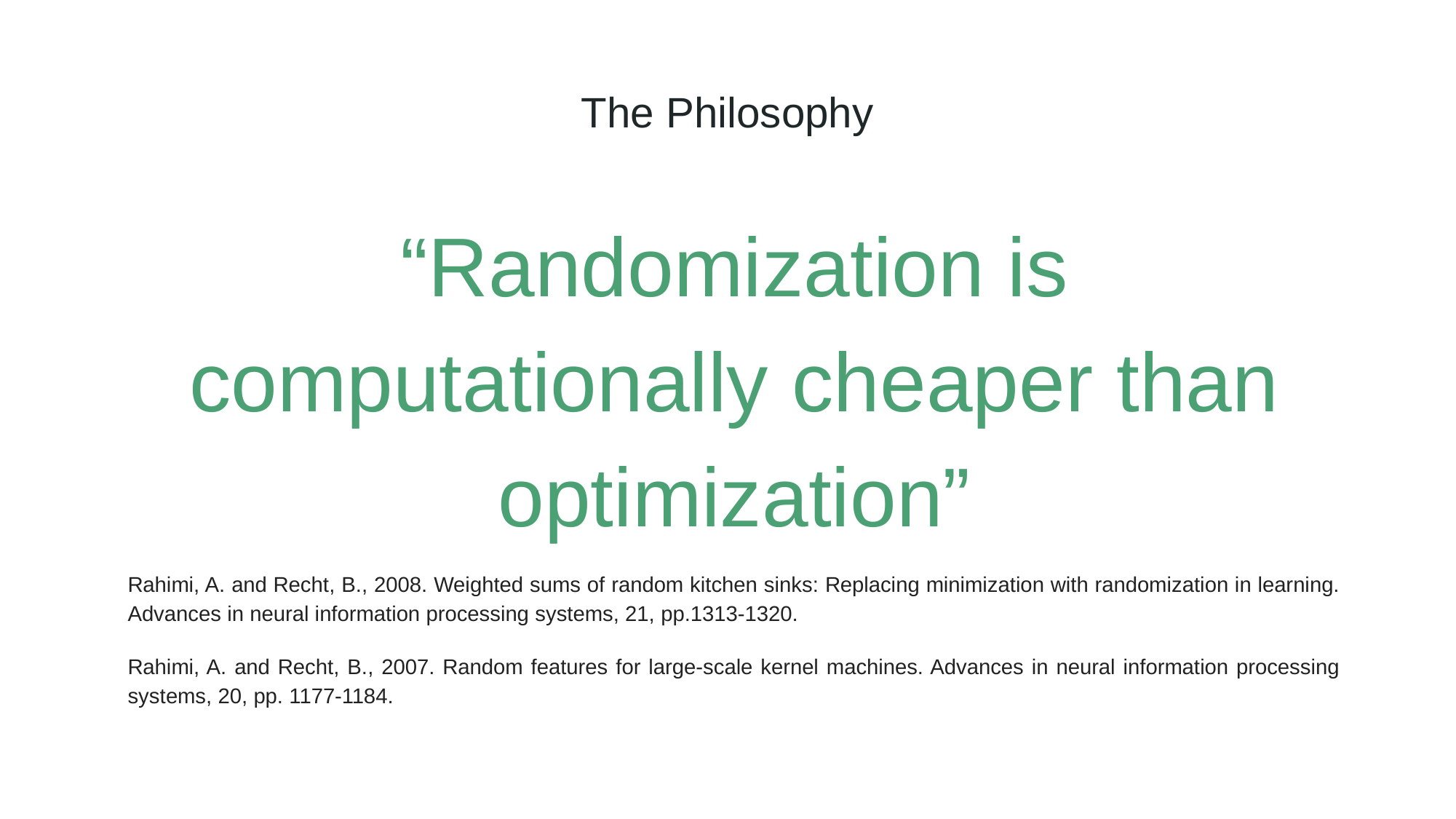

# The Philosophy
“Randomization is computationally cheaper than optimization”
Rahimi, A. and Recht, B., 2008. Weighted sums of random kitchen sinks: Replacing minimization with randomization in learning. Advances in neural information processing systems, 21, pp.1313-1320.
Rahimi, A. and Recht, B., 2007. Random features for large-scale kernel machines. Advances in neural information processing systems, 20, pp. 1177-1184.